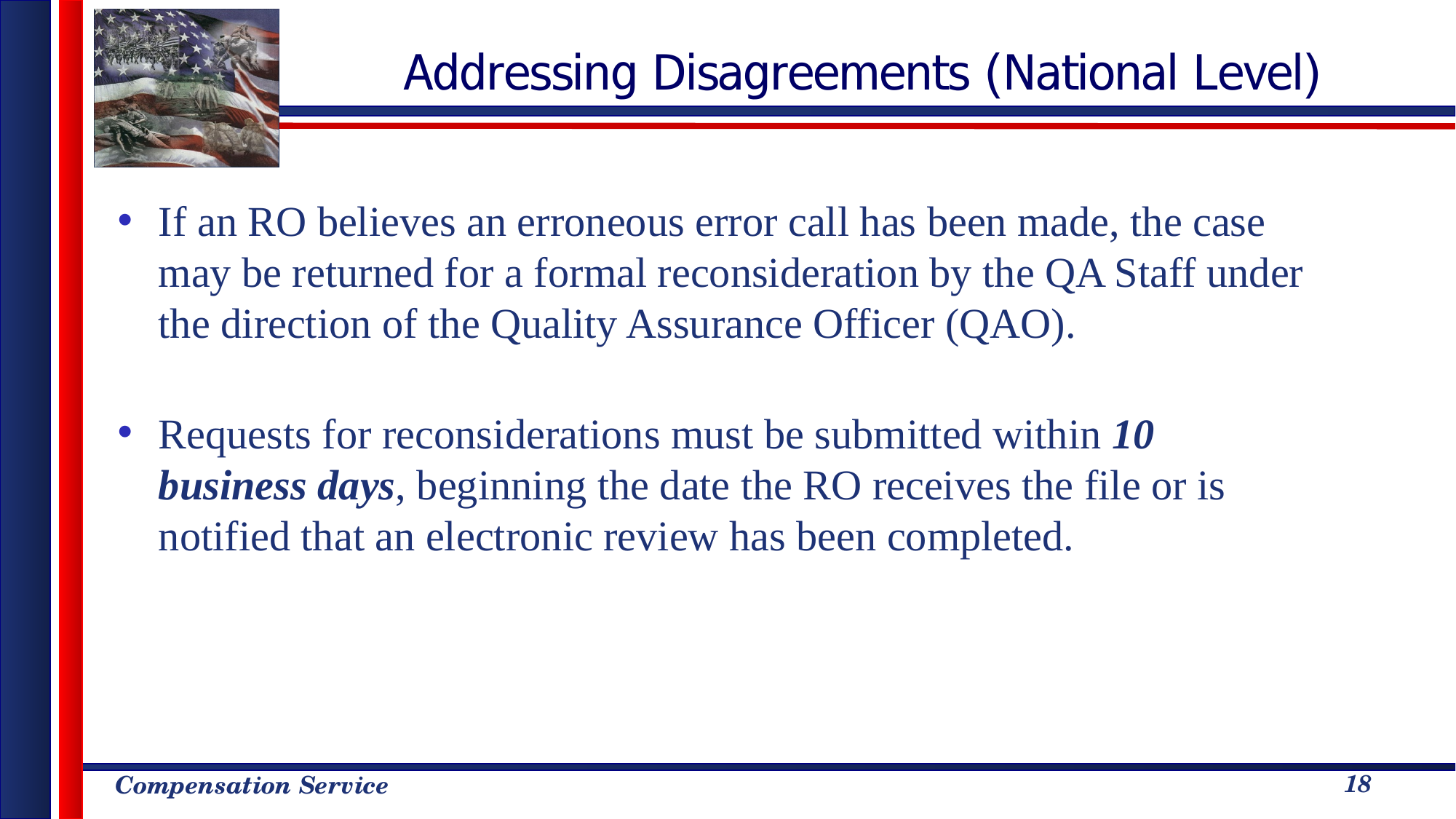

# Addressing Disagreements (National Level)
If an RO believes an erroneous error call has been made, the case may be returned for a formal reconsideration by the QA Staff under the direction of the Quality Assurance Officer (QAO).
Requests for reconsiderations must be submitted within 10 business days, beginning the date the RO receives the file or is notified that an electronic review has been completed.
18